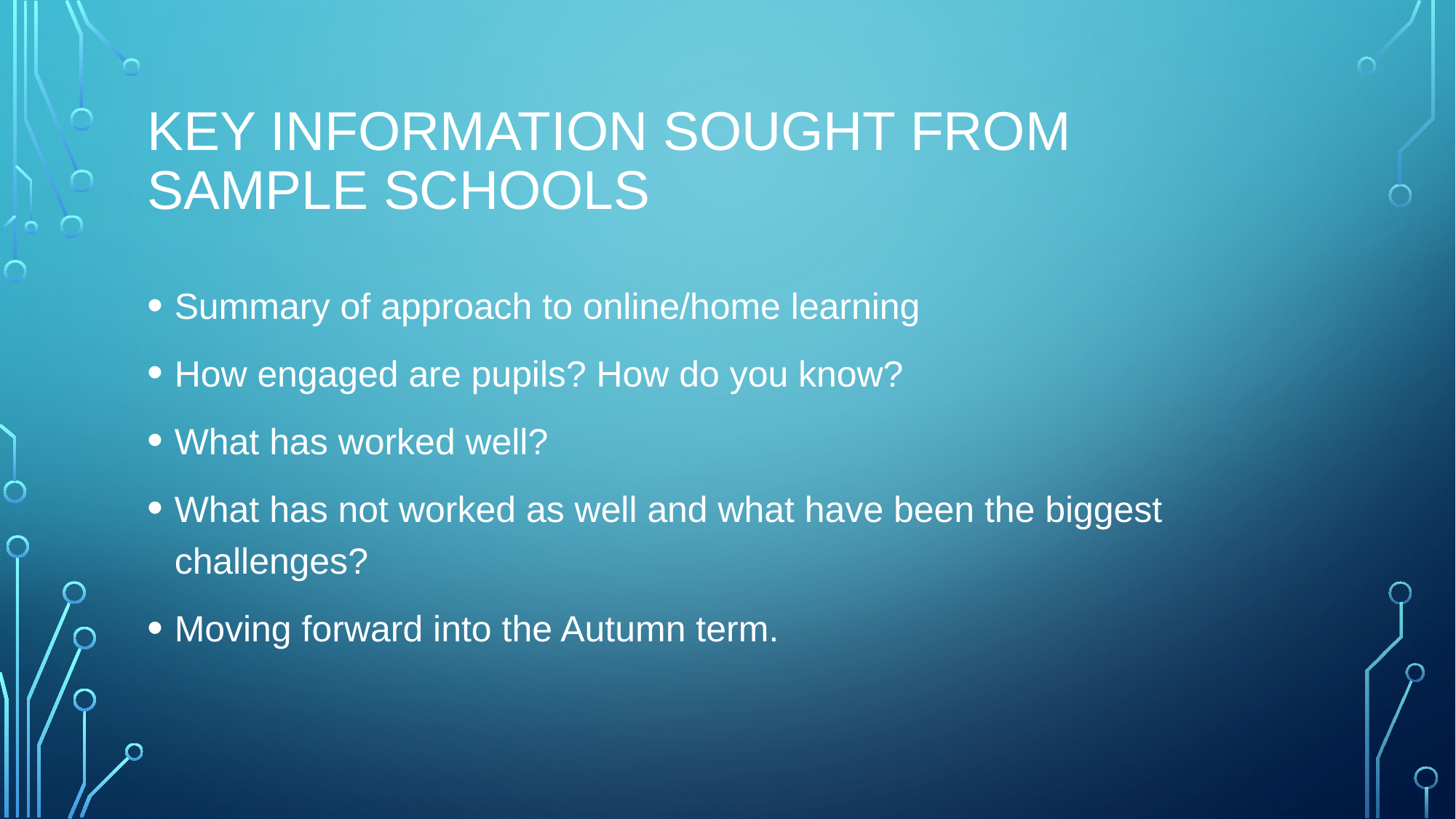

# Key information sought from sample schools
Summary of approach to online/home learning
How engaged are pupils? How do you know?
What has worked well?
What has not worked as well and what have been the biggest challenges?
Moving forward into the Autumn term.